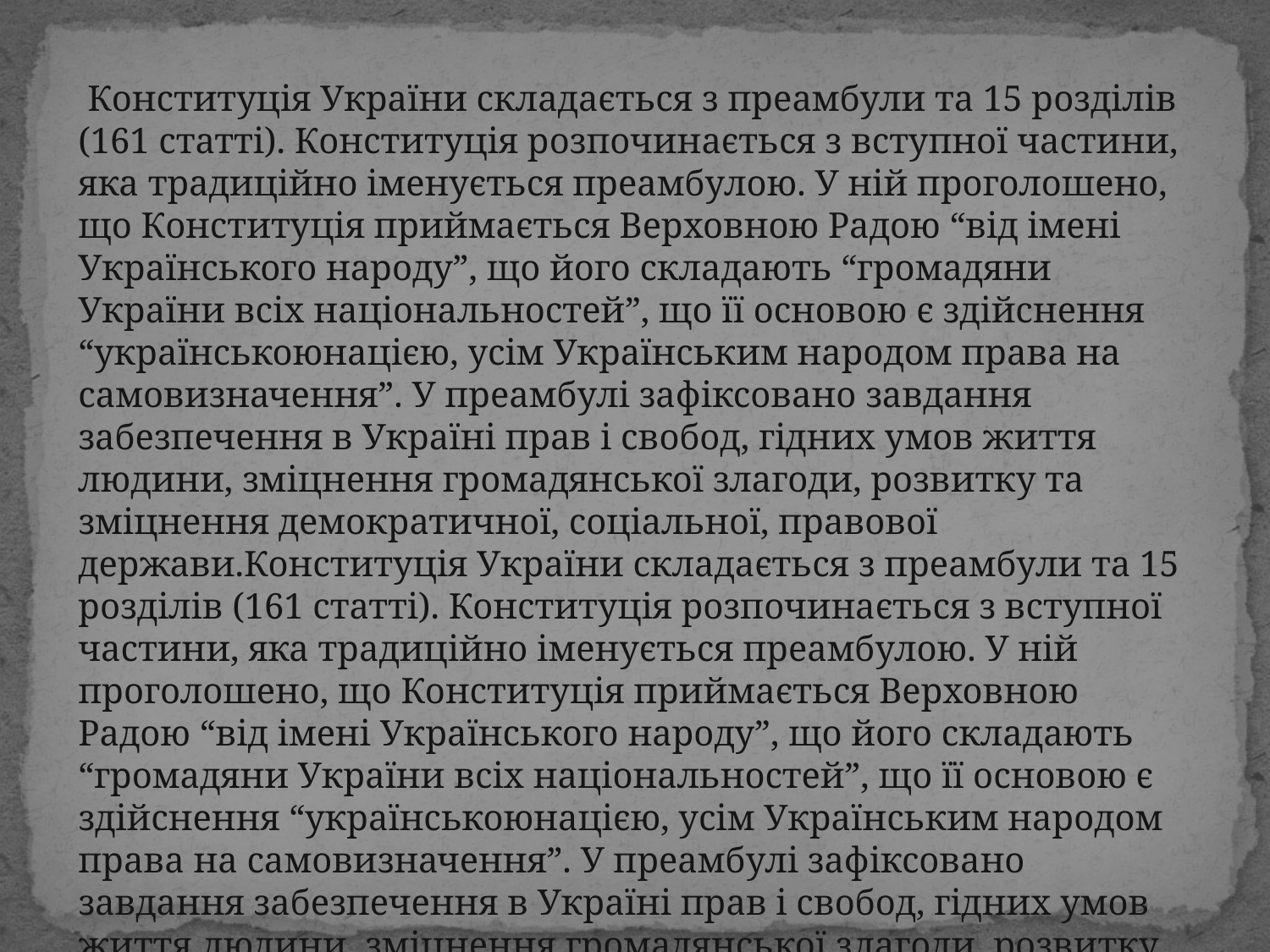

Конституція України складається з преамбули та 15 розділів (161 статті). Конституція розпочинається з вступної частини, яка традиційно іменується преамбулою. У ній проголошено, що Конституція приймається Верховною Радою “від імені Українського народу”, що його складають “громадяни України всіх національностей”, що її основою є здійснення “українськоюнацією, усім Українським народом права на самовизначення”. У преамбулі зафіксовано завдання забезпечення в Україні прав і свобод, гідних умов життя людини, зміцнення громадянської злагоди, розвитку та зміцнення демократичної, соціальної, правової держави.Конституція України складається з преамбули та 15 розділів (161 статті). Конституція розпочинається з вступної частини, яка традиційно іменується преамбулою. У ній проголошено, що Конституція приймається Верховною Радою “від імені Українського народу”, що його складають “громадяни України всіх національностей”, що її основою є здійснення “українськоюнацією, усім Українським народом права на самовизначення”. У преамбулі зафіксовано завдання забезпечення в Україні прав і свобод, гідних умов життя людини, зміцнення громадянської злагоди, розвитку та зміцнення демократичної, соціальної, правової держави.